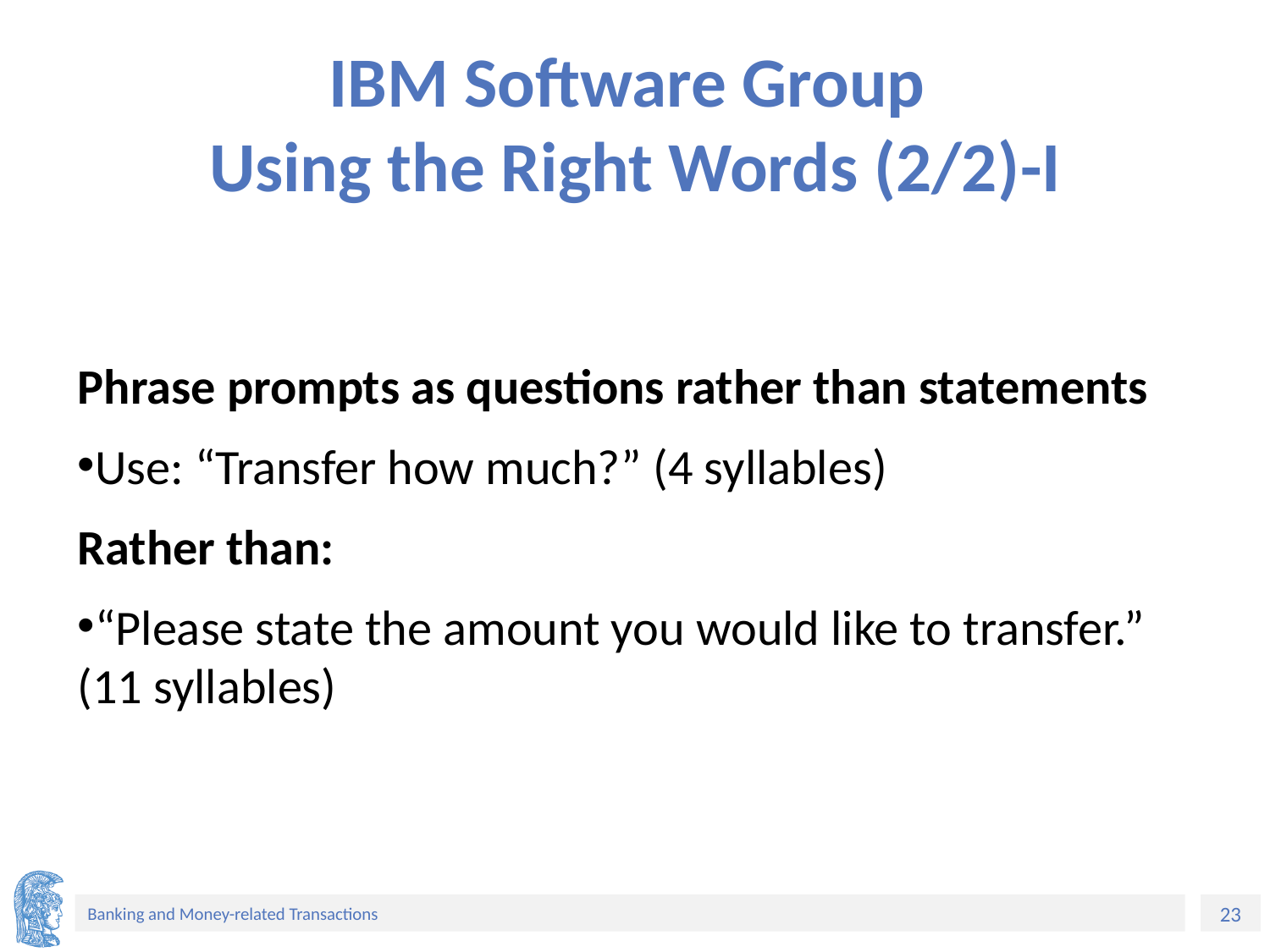

# IBM Software Group Using the Right Words (2/2)-I

Phrase prompts as questions rather than statements
Use: “Transfer how much?” (4 syllables)
Rather than:
“Please state the amount you would like to transfer.” (11 syllables)